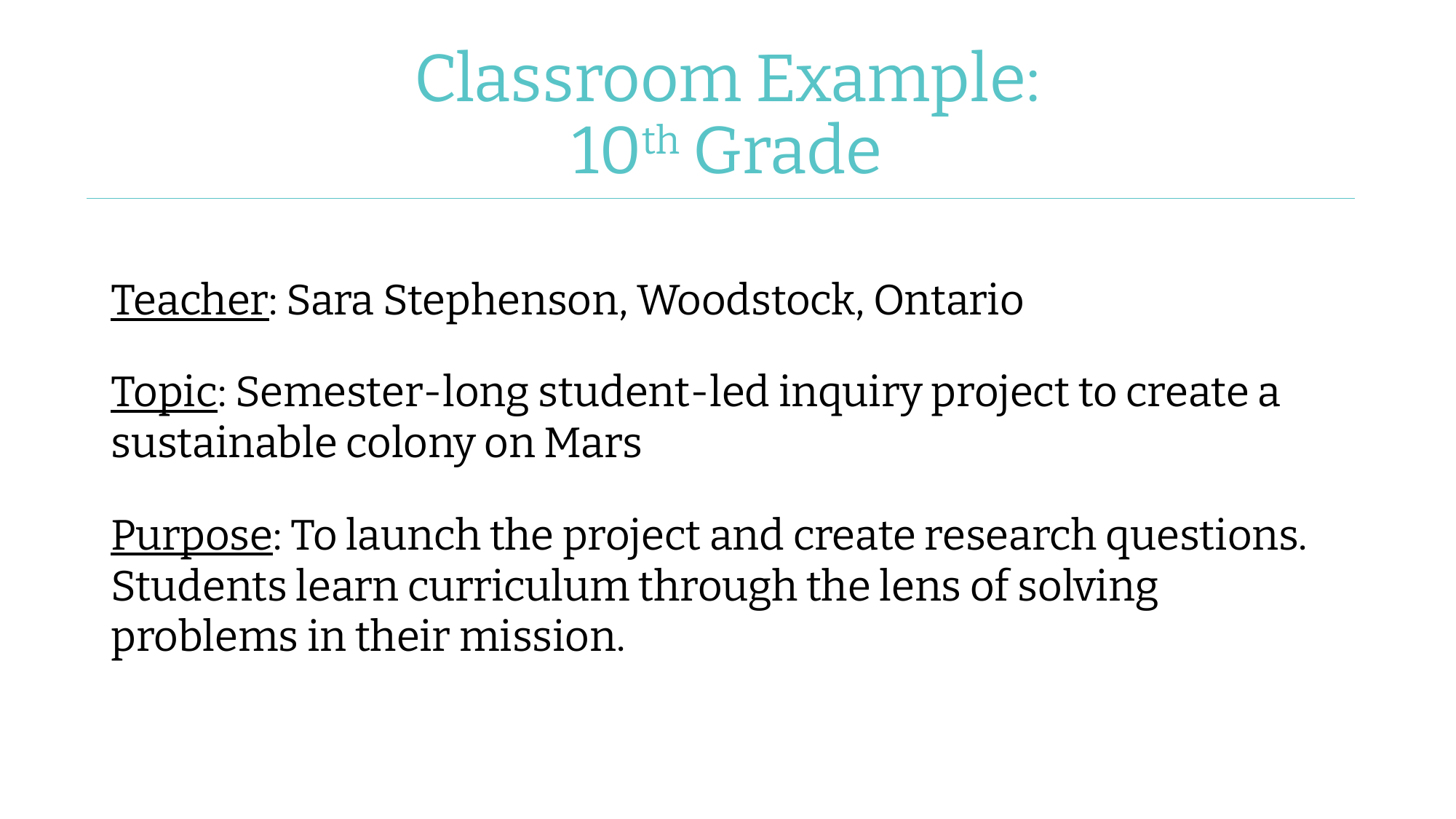

# Classroom Example: 10th Grade
Teacher: Sara Stephenson, Woodstock, Ontario

Topic: Semester-long student-led inquiry project to create a sustainable colony on Mars

Purpose: To launch the project and create research questions. Students learn curriculum through the lens of solving problems in their mission.